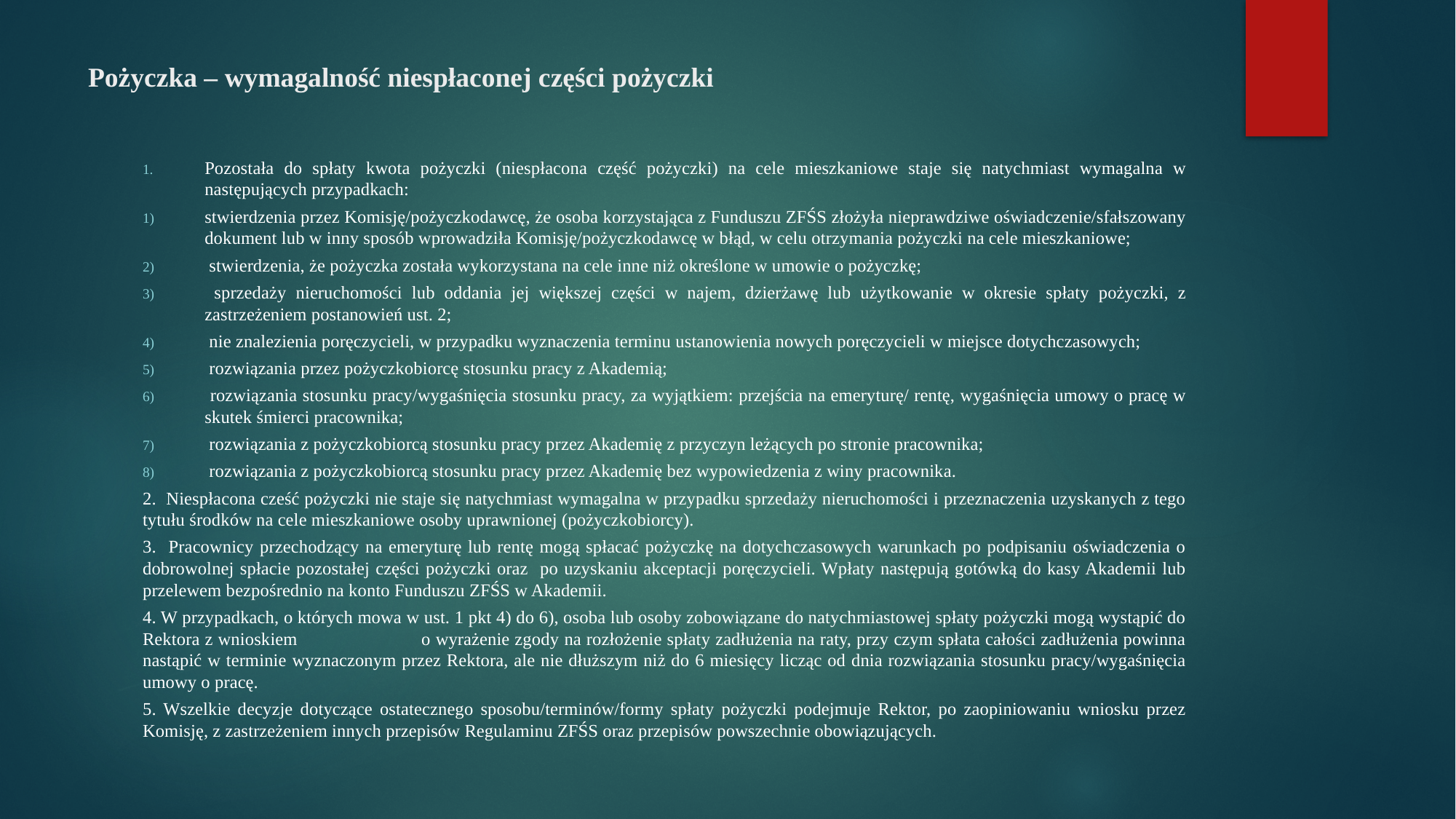

# Pożyczka – wymagalność niespłaconej części pożyczki
Pozostała do spłaty kwota pożyczki (niespłacona część pożyczki) na cele mieszkaniowe staje się natychmiast wymagalna w następujących przypadkach:
stwierdzenia przez Komisję/pożyczkodawcę, że osoba korzystająca z Funduszu ZFŚS złożyła nieprawdziwe oświadczenie/sfałszowany dokument lub w inny sposób wprowadziła Komisję/pożyczkodawcę w błąd, w celu otrzymania pożyczki na cele mieszkaniowe;
 stwierdzenia, że pożyczka została wykorzystana na cele inne niż określone w umowie o pożyczkę;
 sprzedaży nieruchomości lub oddania jej większej części w najem, dzierżawę lub użytkowanie w okresie spłaty pożyczki, z zastrzeżeniem postanowień ust. 2;
 nie znalezienia poręczycieli, w przypadku wyznaczenia terminu ustanowienia nowych poręczycieli w miejsce dotychczasowych;
 rozwiązania przez pożyczkobiorcę stosunku pracy z Akademią;
 rozwiązania stosunku pracy/wygaśnięcia stosunku pracy, za wyjątkiem: przejścia na emeryturę/ rentę, wygaśnięcia umowy o pracę w skutek śmierci pracownika;
 rozwiązania z pożyczkobiorcą stosunku pracy przez Akademię z przyczyn leżących po stronie pracownika;
 rozwiązania z pożyczkobiorcą stosunku pracy przez Akademię bez wypowiedzenia z winy pracownika.
2.  Niespłacona cześć pożyczki nie staje się natychmiast wymagalna w przypadku sprzedaży nieruchomości i przeznaczenia uzyskanych z tego tytułu środków na cele mieszkaniowe osoby uprawnionej (pożyczkobiorcy).
3.  Pracownicy przechodzący na emeryturę lub rentę mogą spłacać pożyczkę na dotychczasowych warunkach po podpisaniu oświadczenia o dobrowolnej spłacie pozostałej części pożyczki oraz  po uzyskaniu akceptacji poręczycieli. Wpłaty następują gotówką do kasy Akademii lub przelewem bezpośrednio na konto Funduszu ZFŚS w Akademii.
4. W przypadkach, o których mowa w ust. 1 pkt 4) do 6), osoba lub osoby zobowiązane do natychmiastowej spłaty pożyczki mogą wystąpić do Rektora z wnioskiem                        o wyrażenie zgody na rozłożenie spłaty zadłużenia na raty, przy czym spłata całości zadłużenia powinna nastąpić w terminie wyznaczonym przez Rektora, ale nie dłuższym niż do 6 miesięcy licząc od dnia rozwiązania stosunku pracy/wygaśnięcia umowy o pracę.
5. Wszelkie decyzje dotyczące ostatecznego sposobu/terminów/formy spłaty pożyczki podejmuje Rektor, po zaopiniowaniu wniosku przez Komisję, z zastrzeżeniem innych przepisów Regulaminu ZFŚS oraz przepisów powszechnie obowiązujących.